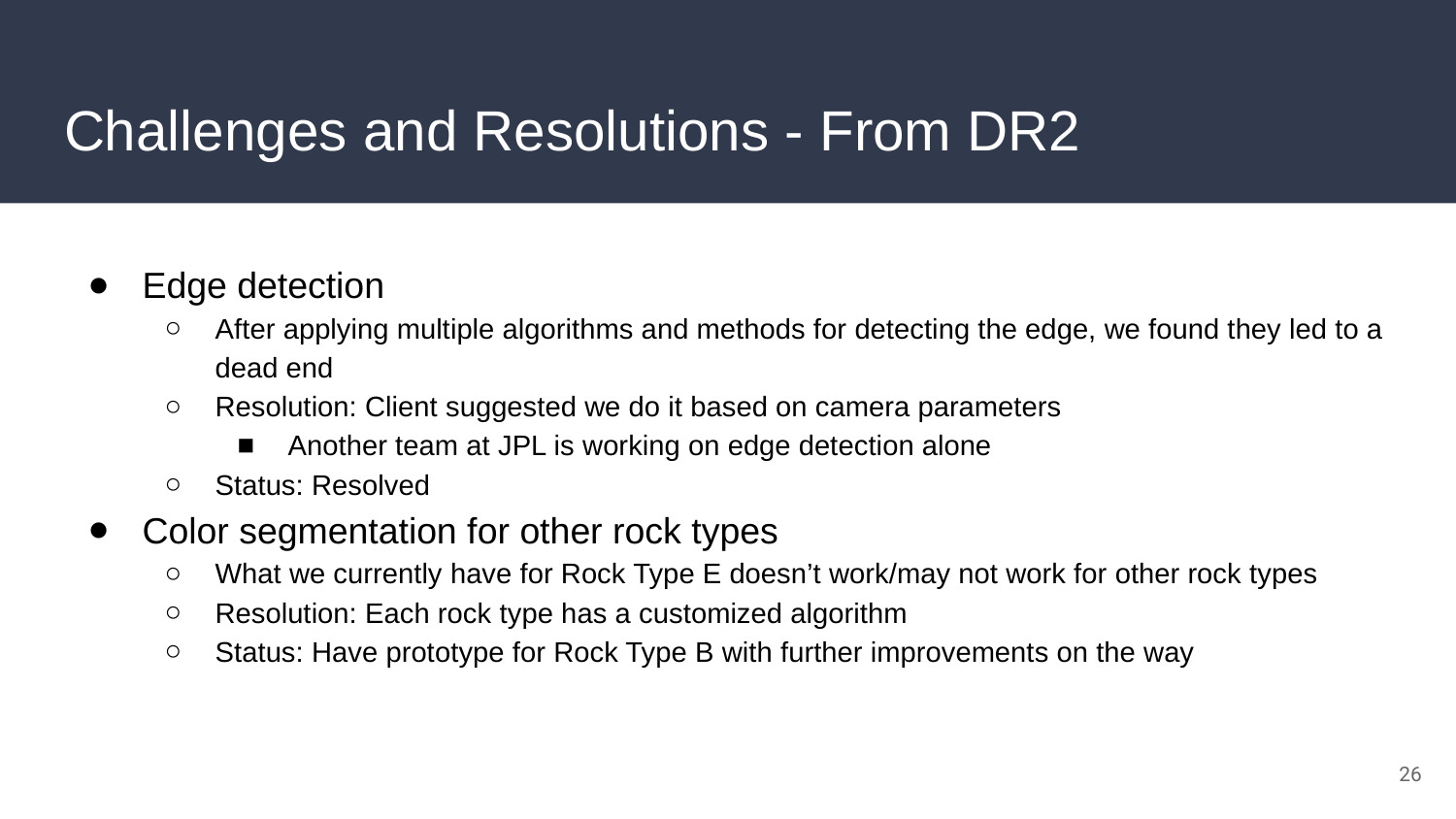

# Challenges and Resolutions - From DR2
Edge detection
After applying multiple algorithms and methods for detecting the edge, we found they led to a dead end
Resolution: Client suggested we do it based on camera parameters
Another team at JPL is working on edge detection alone
Status: Resolved
Color segmentation for other rock types
What we currently have for Rock Type E doesn’t work/may not work for other rock types
Resolution: Each rock type has a customized algorithm
Status: Have prototype for Rock Type B with further improvements on the way
26